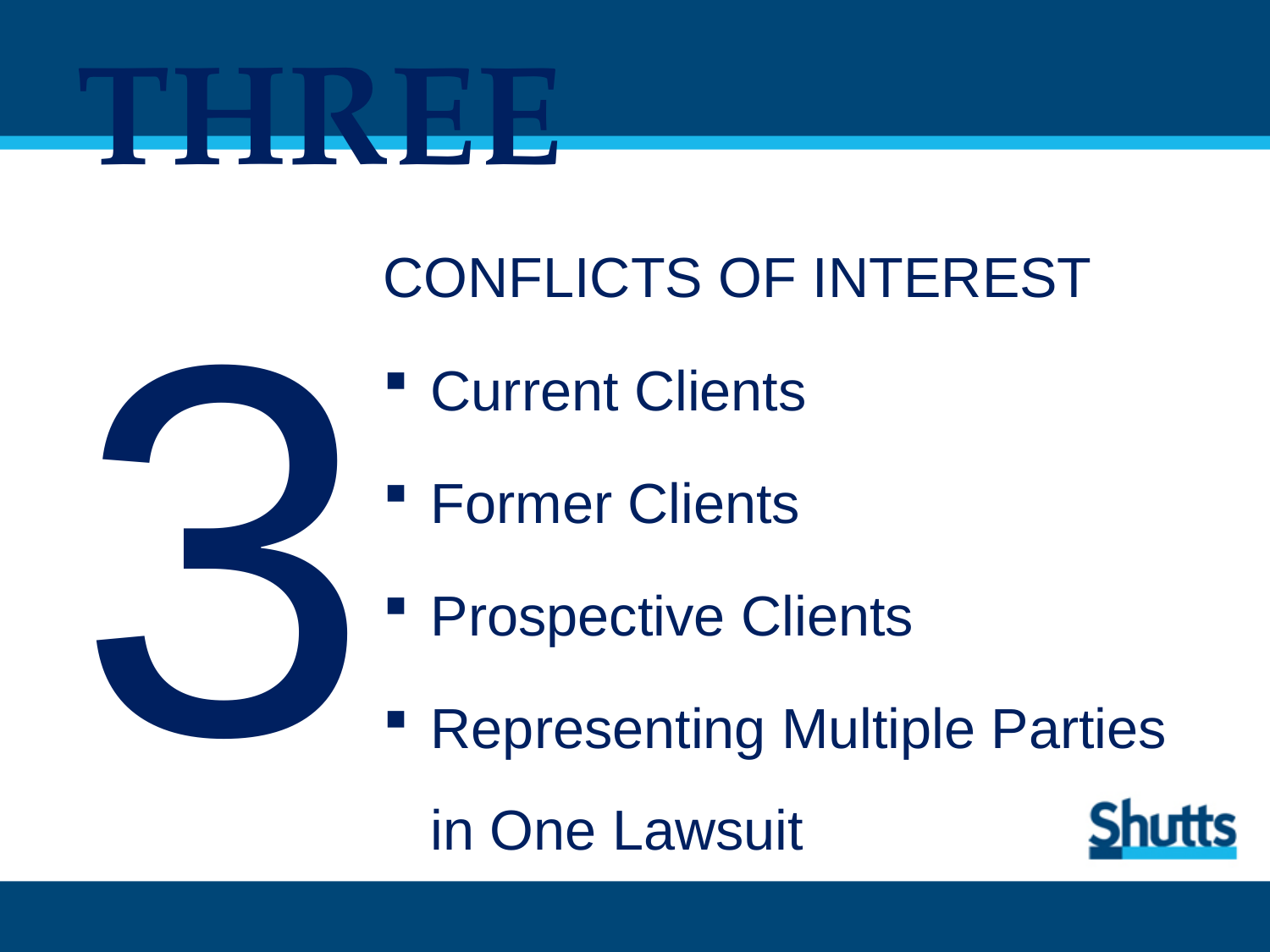

# THREE
3
CONFLICTS OF INTEREST
Current Clients
Former Clients
Prospective Clients
Representing Multiple Parties in One Lawsuit